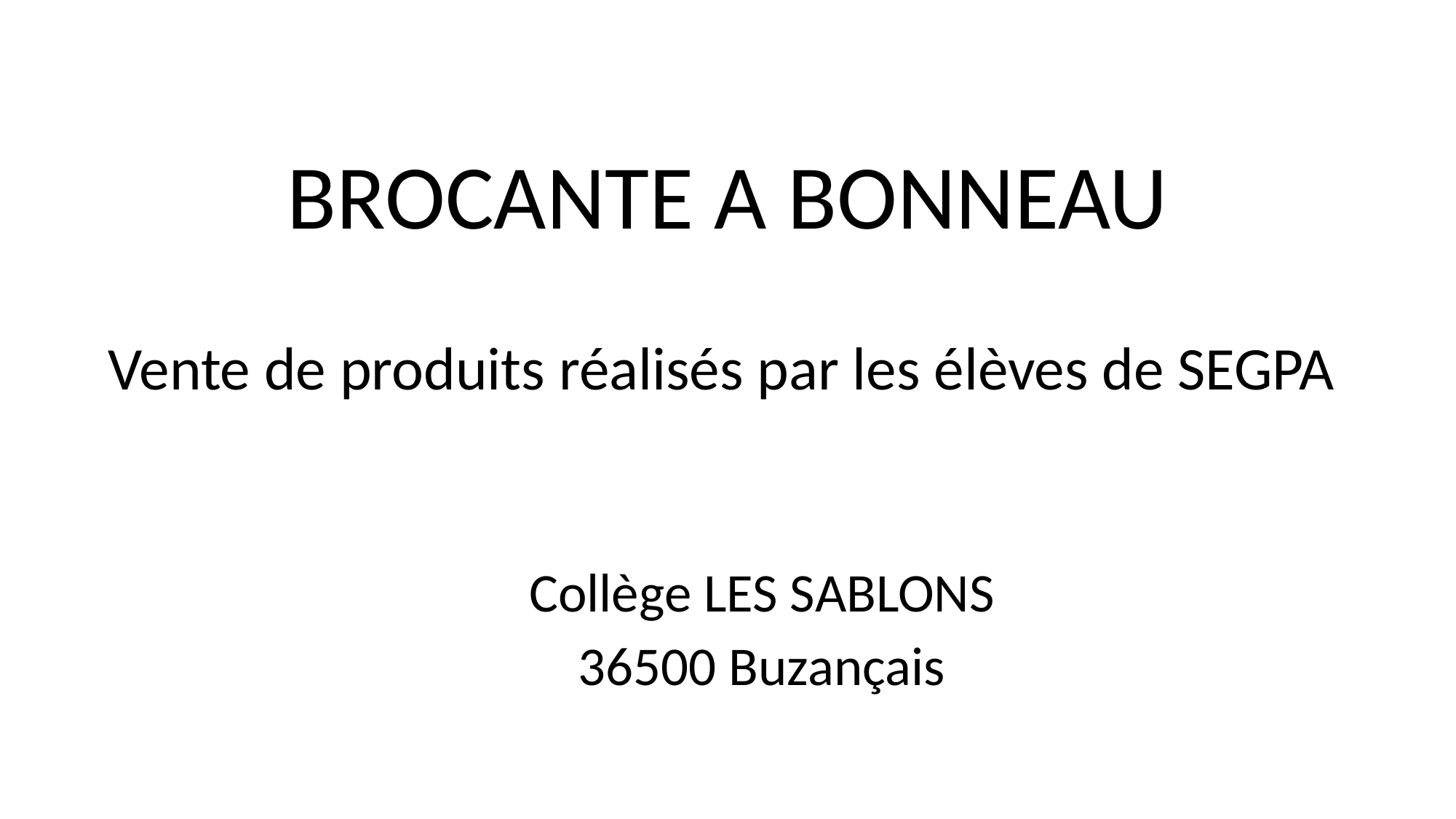

# BROCANTE A BONNEAU
Vente de produits réalisés par les élèves de SEGPA
Collège LES SABLONS
36500 Buzançais